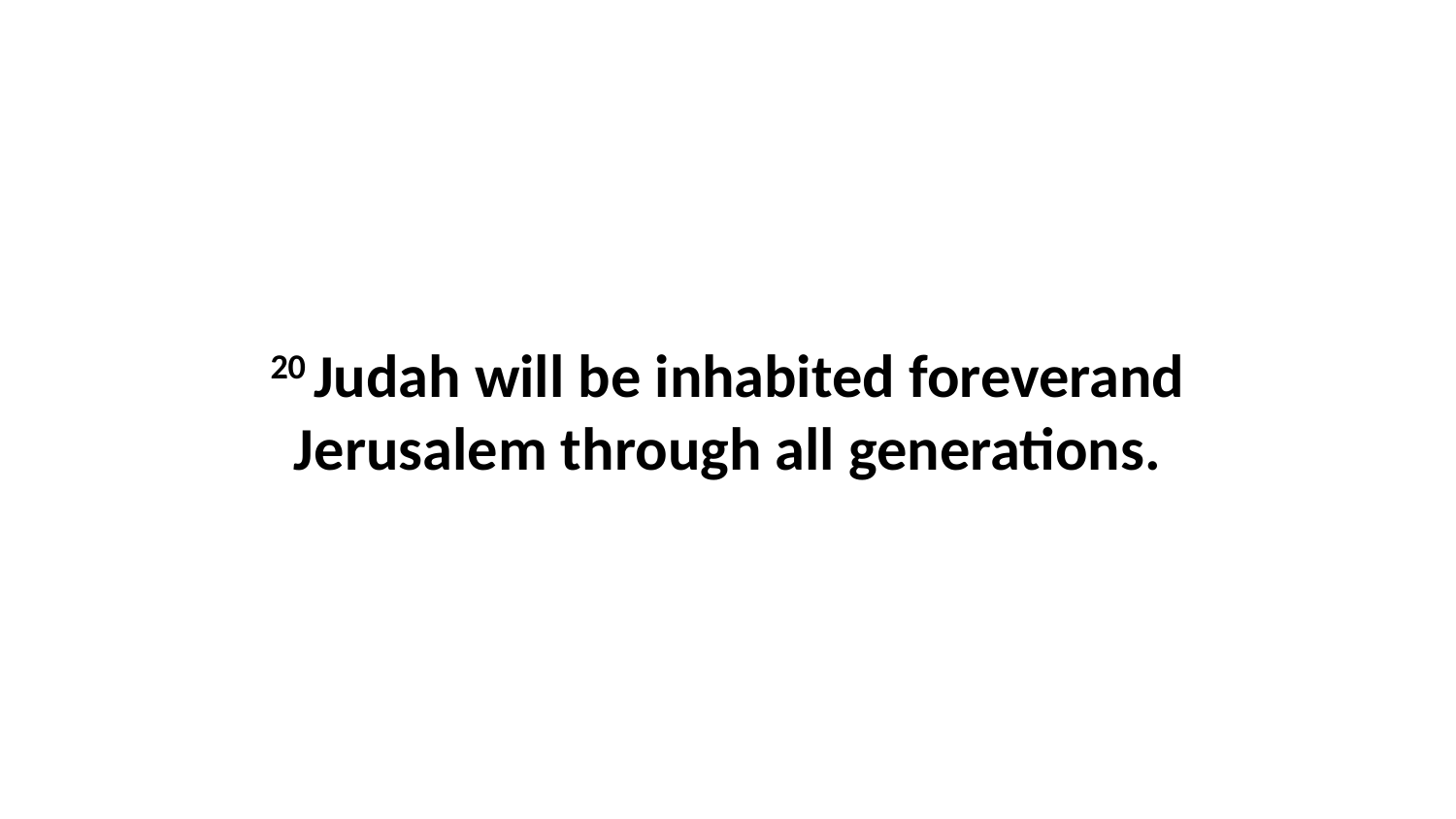

20 Judah will be inhabited foreverand Jerusalem through all generations.